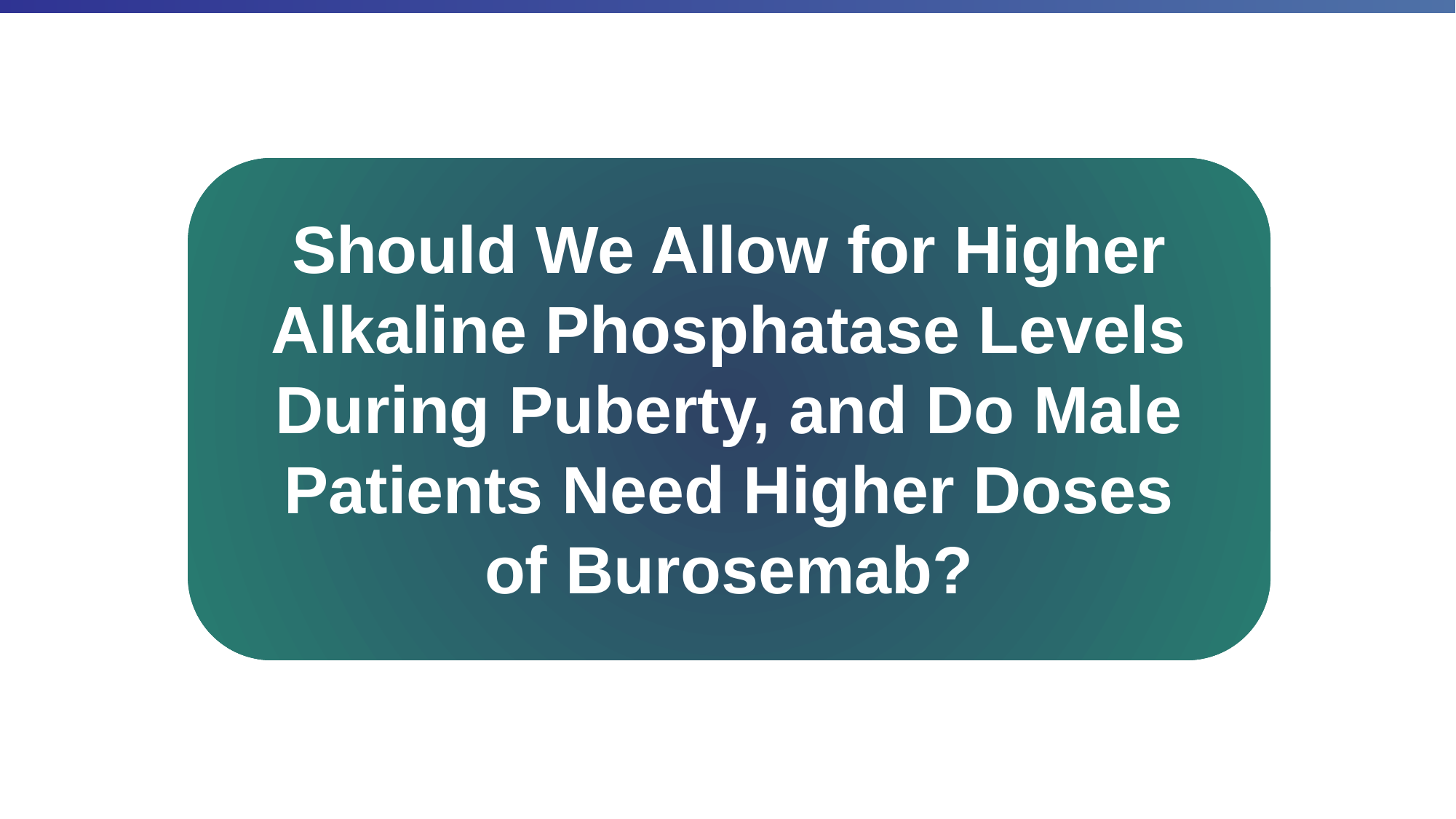

Should We Allow for Higher Alkaline Phosphatase Levels During Puberty, and Do Male Patients Need Higher Doses
of Burosemab?